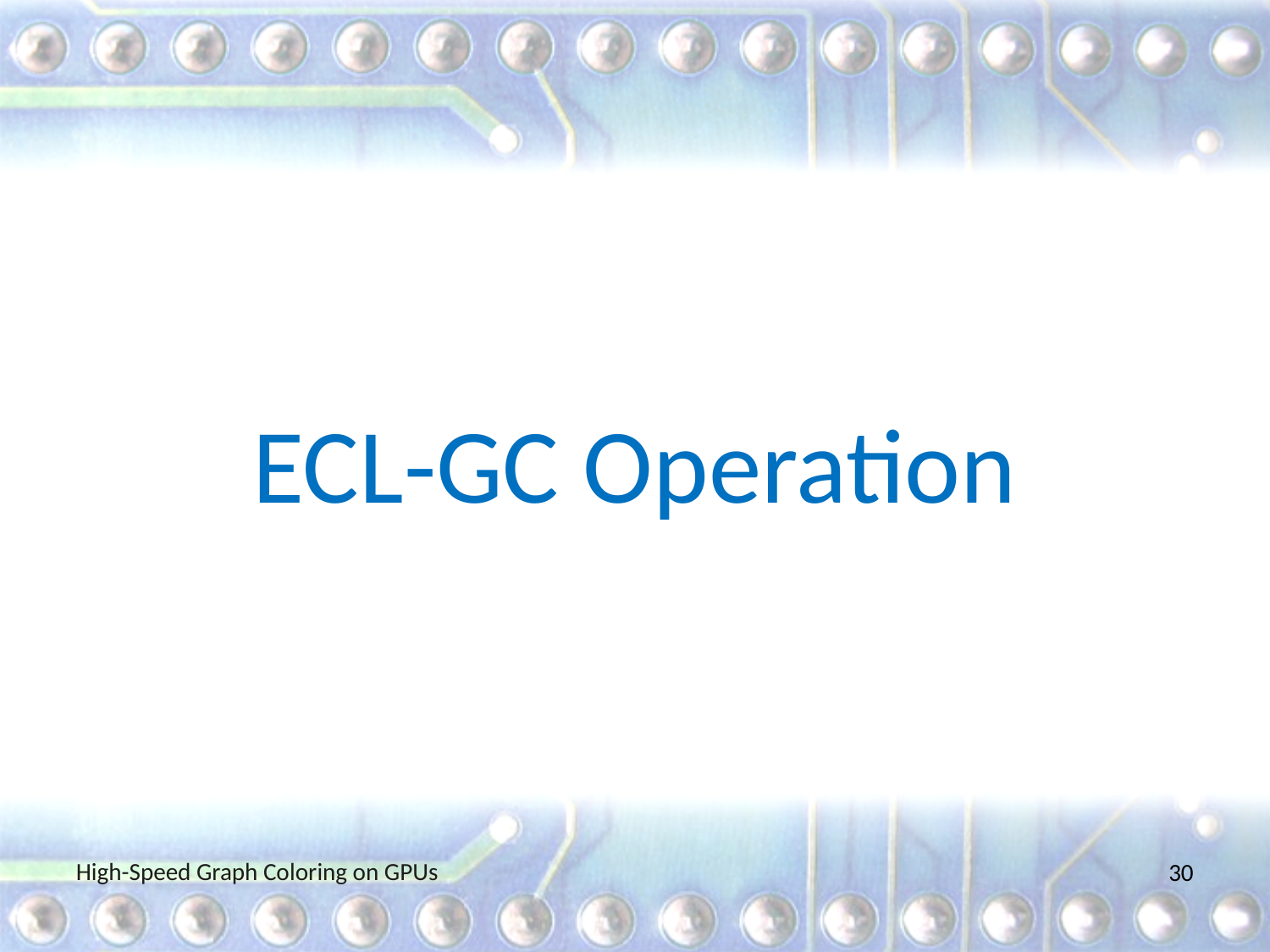

ECL-GC Operation
High-Speed Graph Coloring on GPUs
30